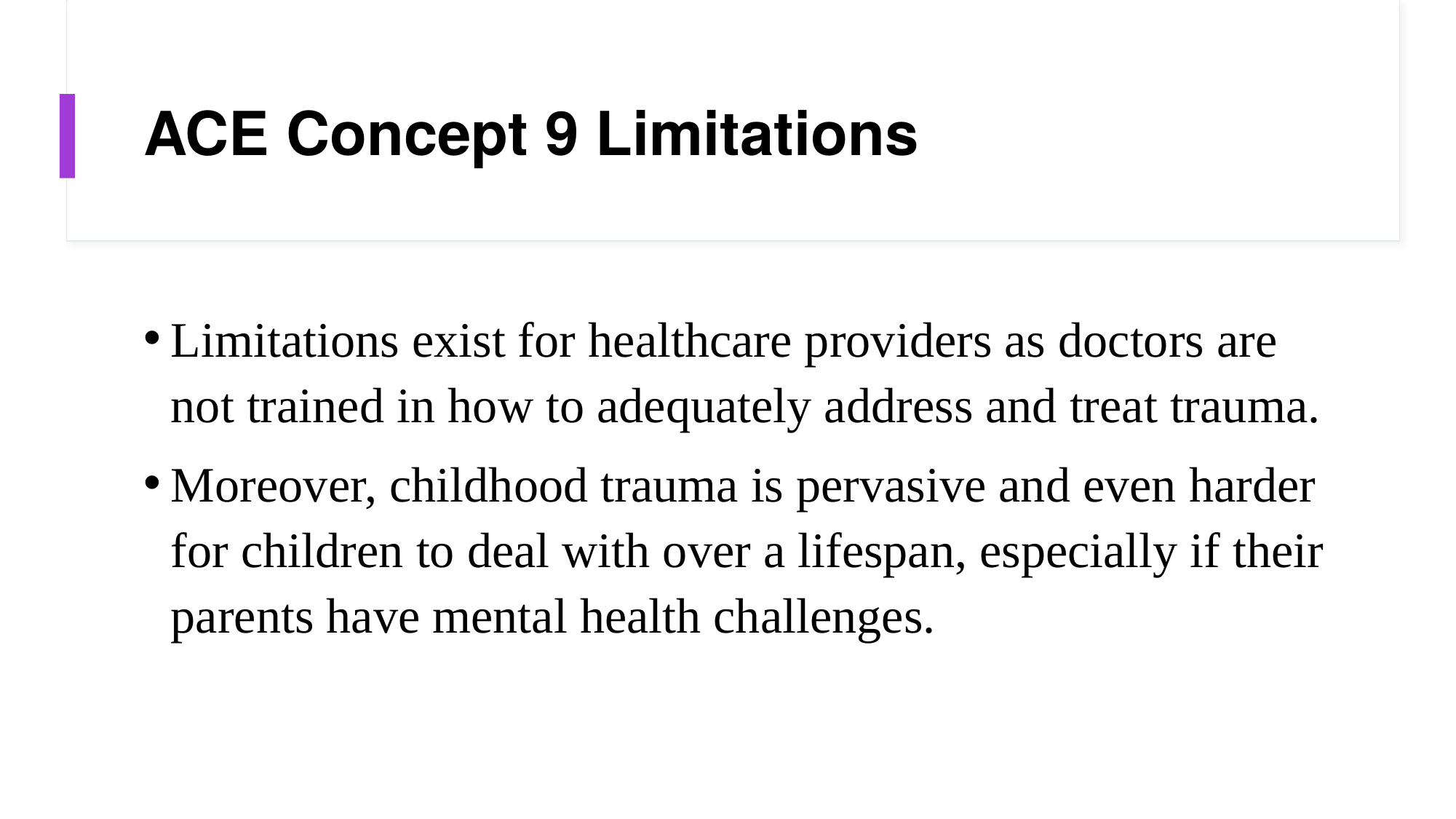

# ACE Concept 9 Limitations
Limitations exist for healthcare providers as doctors are not trained in how to adequately address and treat trauma.
Moreover, childhood trauma is pervasive and even harder for children to deal with over a lifespan, especially if their parents have mental health challenges.